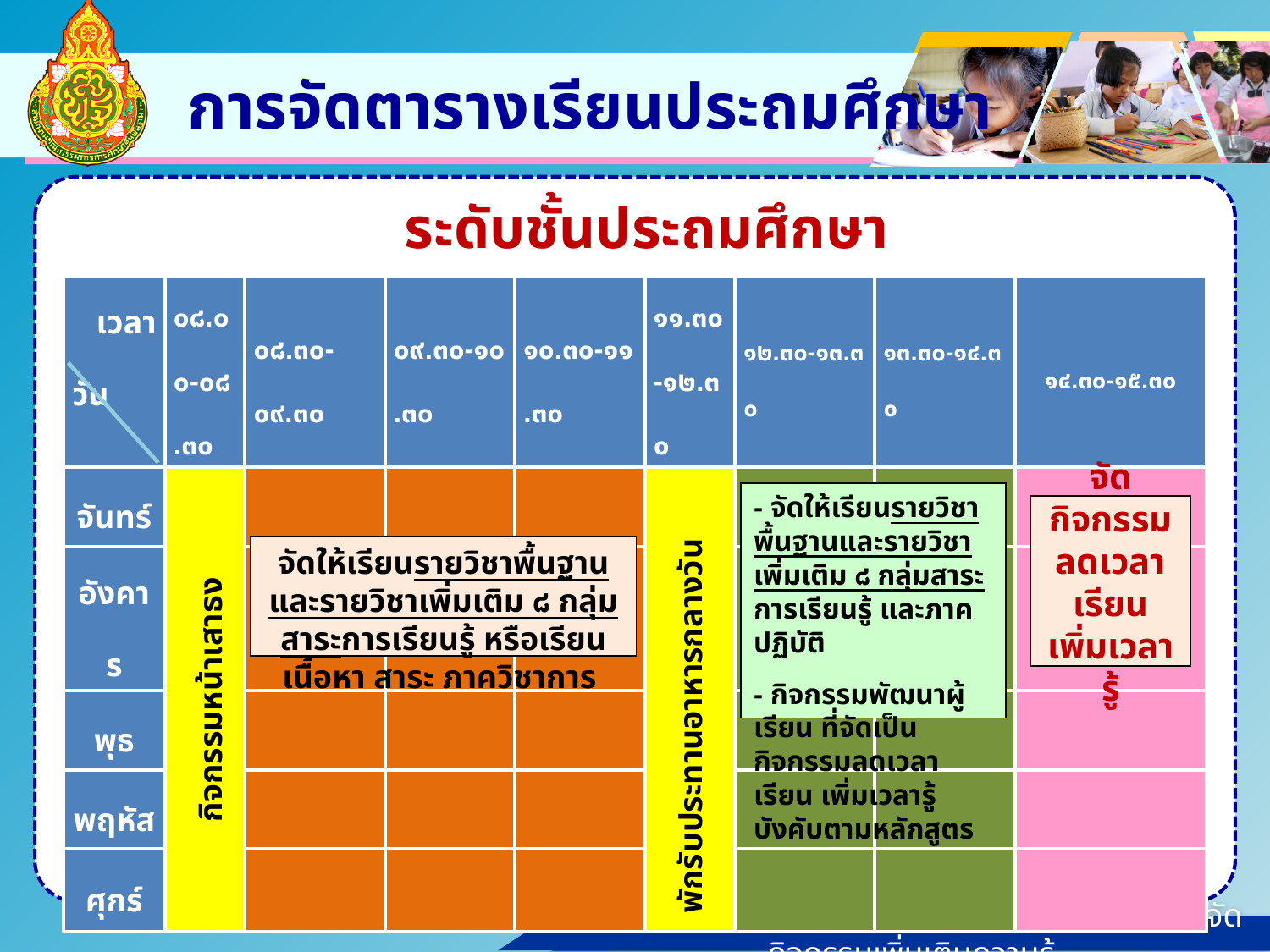

# การจัดตารางเรียนประถมศึกษา
ระดับชั้นประถมศึกษา
| เวลา วัน | ๐๘.๐๐-๐๘.๓๐ | ๐๘.๓๐-๐๙.๓๐ | ๐๙.๓๐-๑๐.๓๐ | ๑๐.๓๐-๑๑.๓๐ | ๑๑.๓๐-๑๒.๓๐ | ๑๒.๓๐-๑๓.๓๐ | ๑๓.๓๐-๑๔.๓๐ | ๑๔.๓๐-๑๕.๓๐ |
| --- | --- | --- | --- | --- | --- | --- | --- | --- |
| จันทร์ | กิจกรรมหน้าเสาธง |  |  |  | พักรับประทานอาหารกลางวัน |  |  |  |
| อังคาร |  |  |  |  |  |  |  |  |
| พุธ |  |  |  |  |  |  |  |  |
| พฤหัส |  |  |  |  |  |  |  |  |
| ศุกร์ |  |  |  |  |  |  |  |  |
- จัดให้เรียนรายวิชาพื้นฐานและรายวิชาเพิ่มเติม ๘ กลุ่มสาระ การเรียนรู้ และภาคปฏิบัติ
- กิจกรรมพัฒนาผู้เรียน ที่จัดเป็นกิจกรรมลดเวลาเรียน เพิ่มเวลารู้ บังคับตามหลักสูตร
จัดกิจกรรมลดเวลาเรียนเพิ่มเวลารู้
จัดให้เรียนรายวิชาพื้นฐานและรายวิชาเพิ่มเติม ๘ กลุ่มสาระการเรียนรู้ หรือเรียนเนื้อหา สาระ ภาควิชาการ